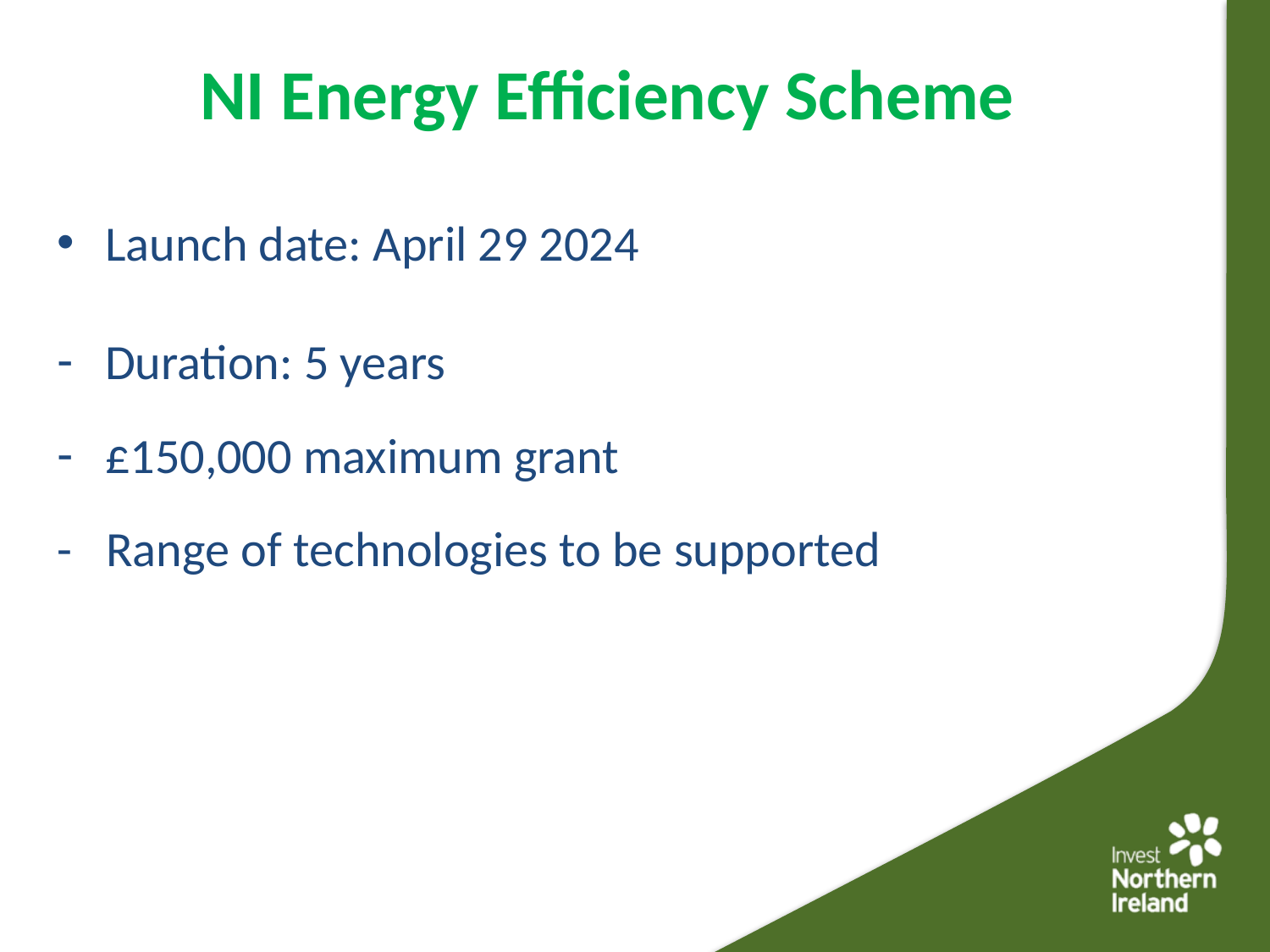

NI Energy Efficiency Scheme

Launch date: April 29 2024

Duration: 5 years

£150,000 maximum grant

-   Range of technologies to be supported